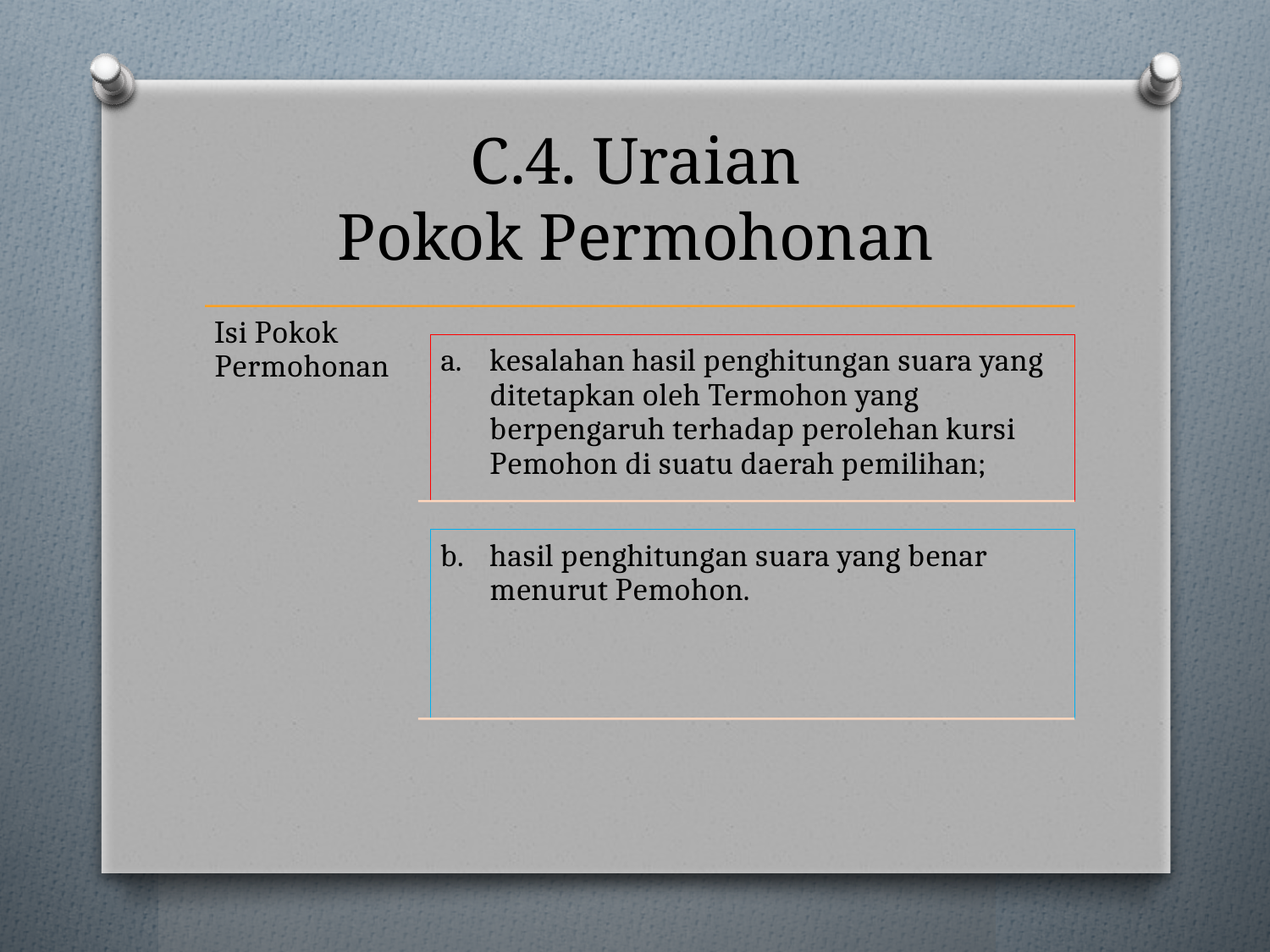

# C.4. Uraian Pokok Permohonan
Isi Pokok Permohonan
a. 	kesalahan hasil penghitungan suara yang ditetapkan oleh Termohon yang berpengaruh terhadap perolehan kursi Pemohon di suatu daerah pemilihan;
b.	hasil penghitungan suara yang benar menurut Pemohon.